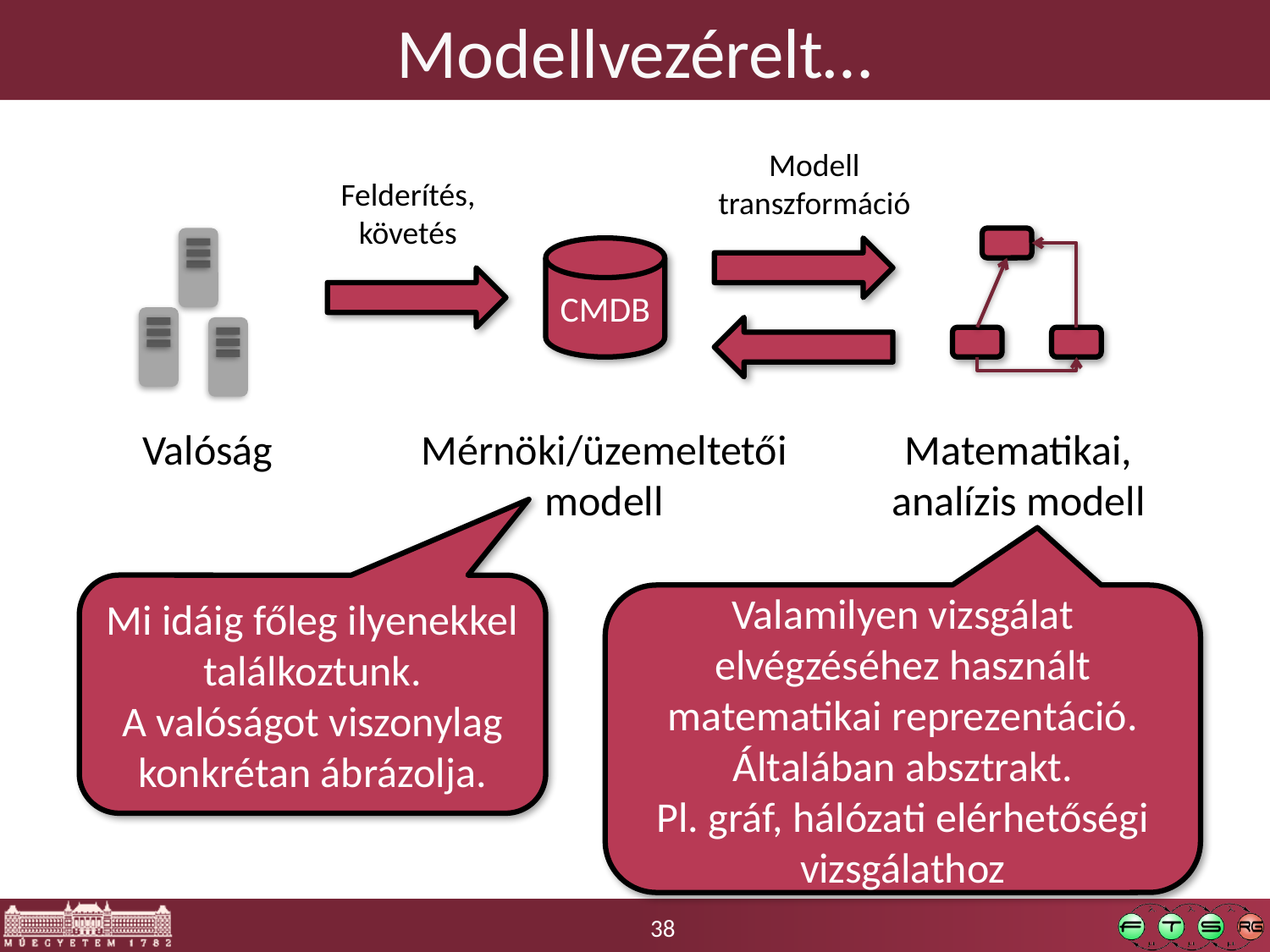

# Modellvezérelt…
Modell
transzformáció
Felderítés,
követés

CMDB

Valóság
Mérnöki/üzemeltetői
modell
Matematikai,
analízis modell
Mi idáig főleg ilyenekkel találkoztunk.
A valóságot viszonylag konkrétan ábrázolja.
Valamilyen vizsgálat elvégzéséhez használt matematikai reprezentáció. Általában absztrakt.
Pl. gráf, hálózati elérhetőségi vizsgálathoz